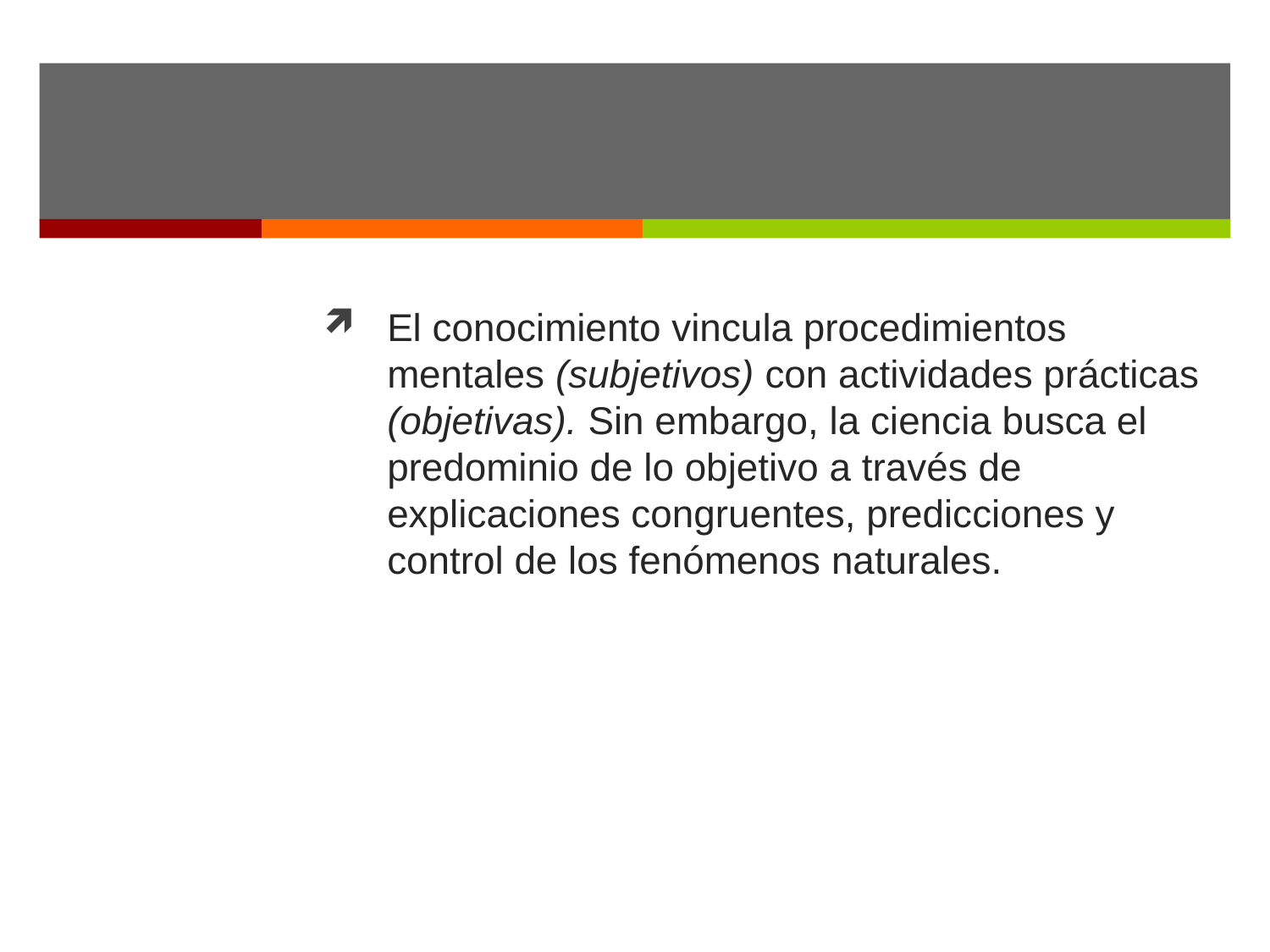

#
El conocimiento vincula procedimientos mentales (subjetivos) con actividades prácticas (objetivas). Sin embargo, la ciencia busca el predominio de lo objetivo a través de explicaciones congruentes, predicciones y control de los fenómenos naturales.